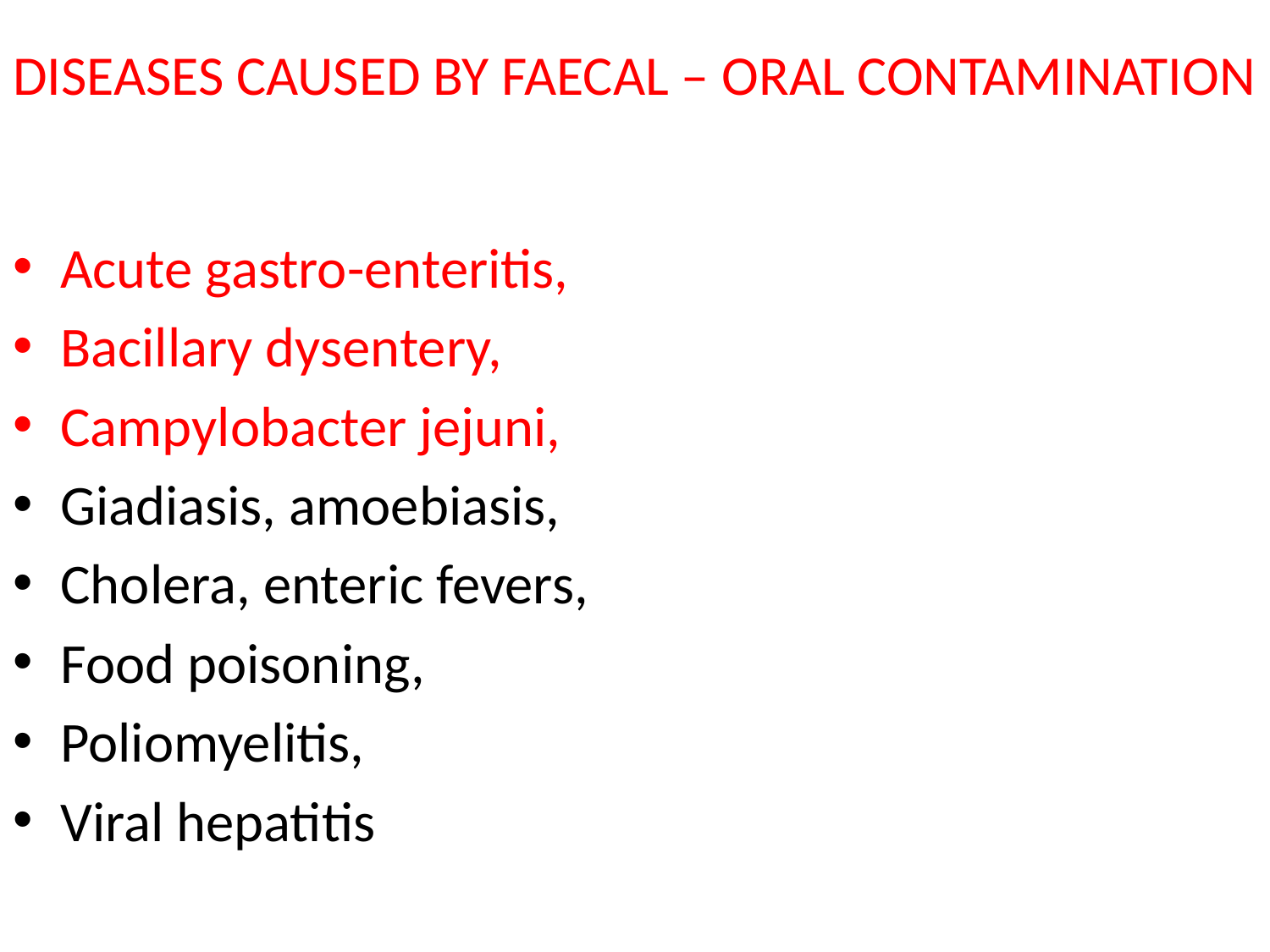

# DISEASES CAUSED BY FAECAL – ORAL CONTAMINATION

Acute gastro-enteritis,
Bacillary dysentery,
Campylobacter jejuni,
Giadiasis, amoebiasis,
Cholera, enteric fevers,
Food poisoning,
Poliomyelitis,
Viral hepatitis